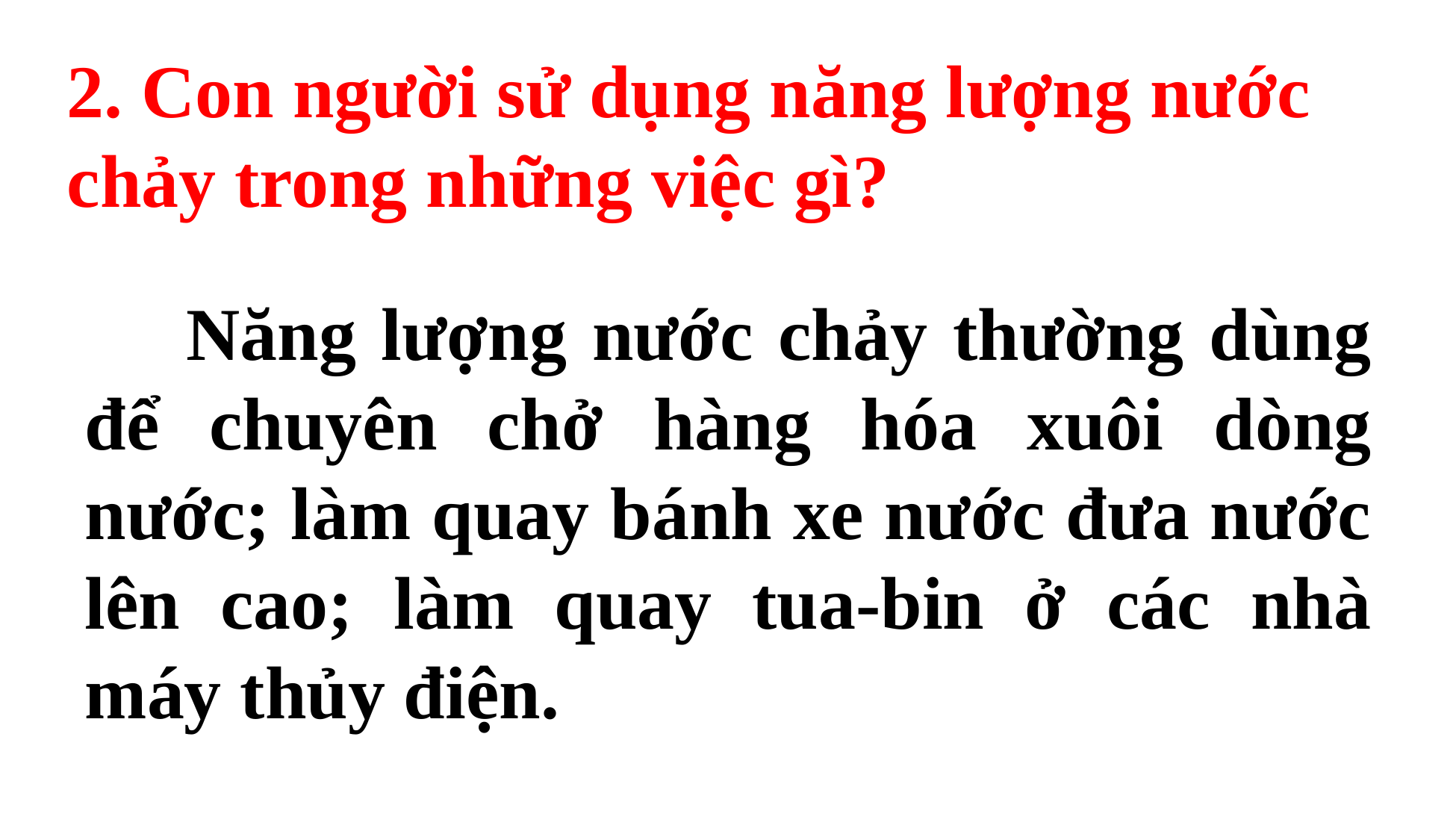

2. Con người sử dụng năng lượng nước chảy trong những việc gì?
    Năng lượng nước chảy thường dùng để chuyên chở hàng hóa xuôi dòng nước; làm quay bánh xe nước đưa nước lên cao; làm quay tua-bin ở các nhà máy thủy điện.